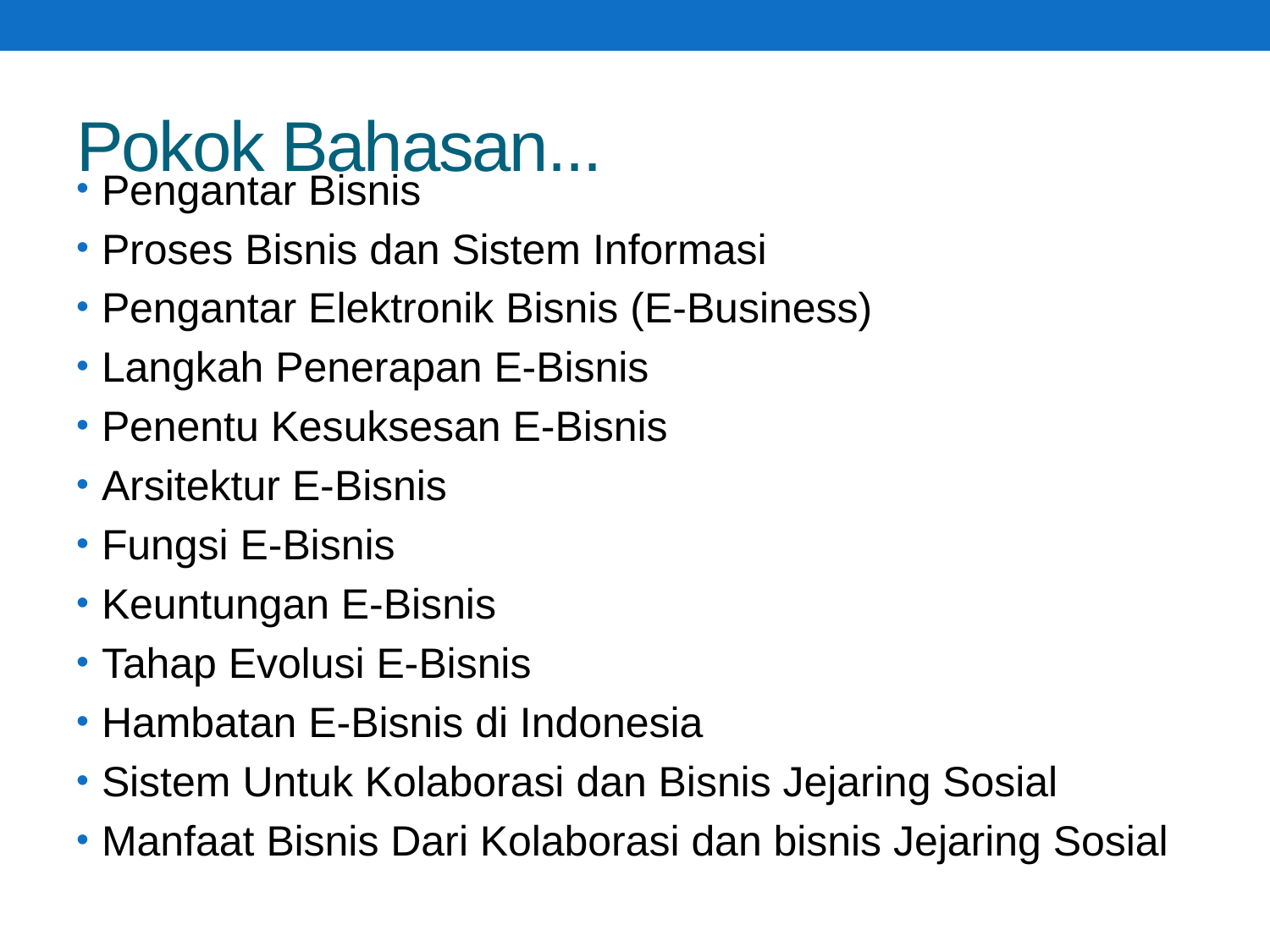

# Pokok Bahasan...
Pengantar Bisnis
Proses Bisnis dan Sistem Informasi
Pengantar Elektronik Bisnis (E-Business)
Langkah Penerapan E-Bisnis
Penentu Kesuksesan E-Bisnis
Arsitektur E-Bisnis
Fungsi E-Bisnis
Keuntungan E-Bisnis
Tahap Evolusi E-Bisnis
Hambatan E-Bisnis di Indonesia
Sistem Untuk Kolaborasi dan Bisnis Jejaring Sosial
Manfaat Bisnis Dari Kolaborasi dan bisnis Jejaring Sosial